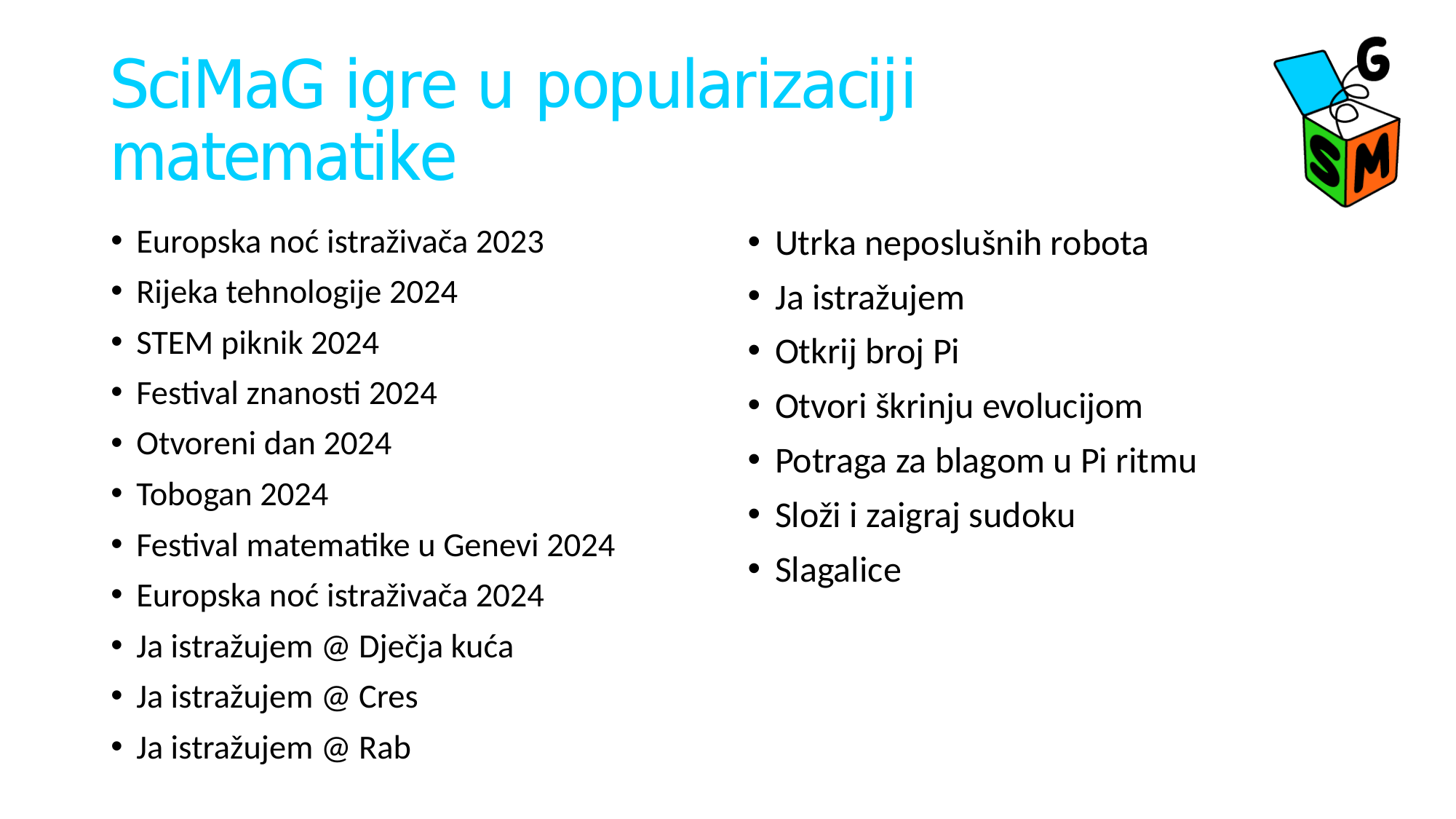

# SciMaG igre u popularizaciji matematike
Europska noć istraživača 2023
Rijeka tehnologije 2024
STEM piknik 2024
Festival znanosti 2024
Otvoreni dan 2024
Tobogan 2024
Festival matematike u Genevi 2024
Europska noć istraživača 2024
Ja istražujem @ Dječja kuća
Ja istražujem @ Cres
Ja istražujem @ Rab
Utrka neposlušnih robota
Ja istražujem
Otkrij broj Pi
Otvori škrinju evolucijom
Potraga za blagom u Pi ritmu
Složi i zaigraj sudoku
Slagalice